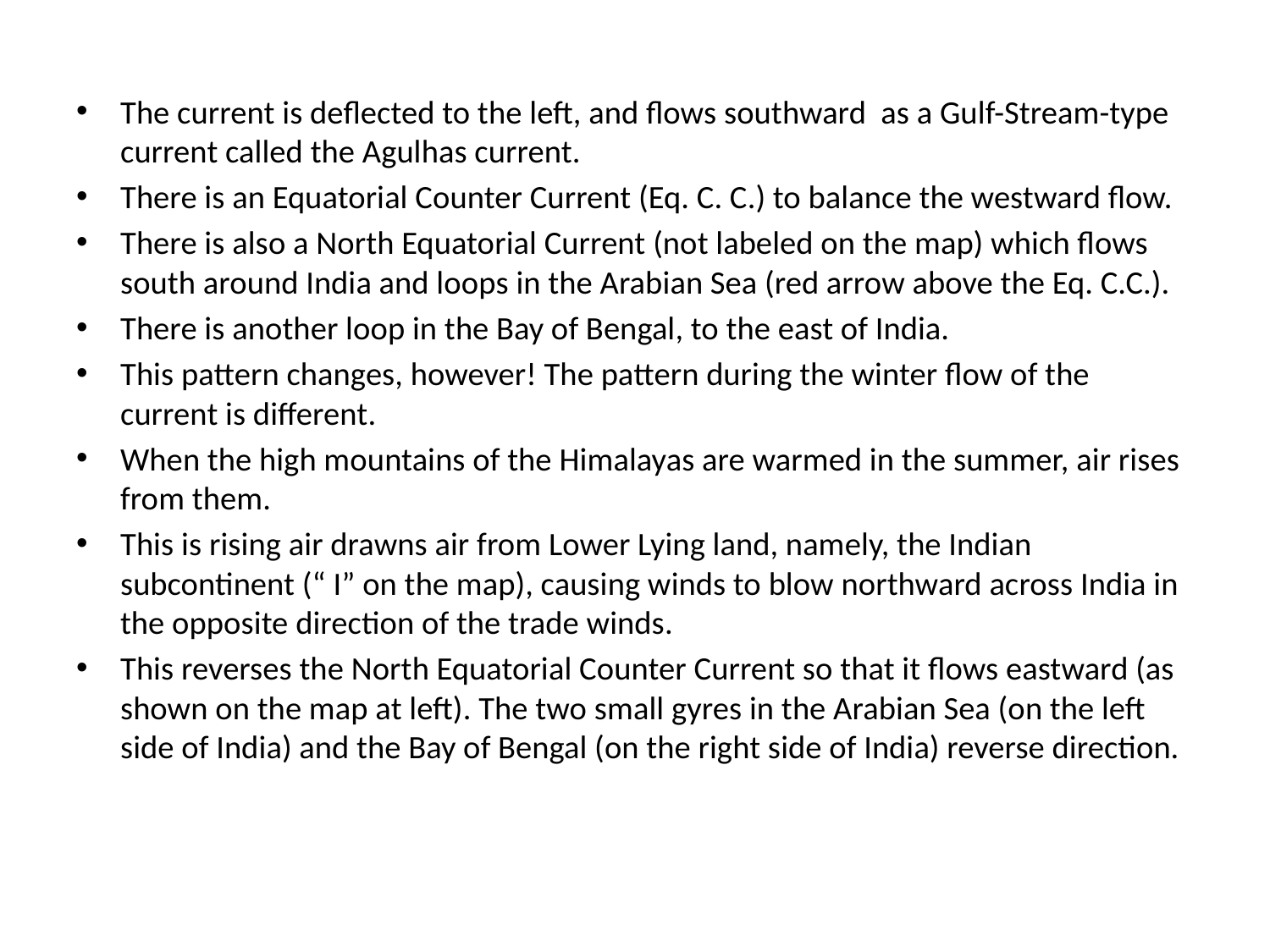

The current is deflected to the left, and flows southward  as a Gulf-Stream-type current called the Agulhas current.
There is an Equatorial Counter Current (Eq. C. C.) to balance the westward flow.
There is also a North Equatorial Current (not labeled on the map) which flows south around India and loops in the Arabian Sea (red arrow above the Eq. C.C.).
There is another loop in the Bay of Bengal, to the east of India.
This pattern changes, however! The pattern during the winter flow of the current is different.
When the high mountains of the Himalayas are warmed in the summer, air rises from them.
This is rising air drawns air from Lower Lying land, namely, the Indian subcontinent (“ I” on the map), causing winds to blow northward across India in the opposite direction of the trade winds.
This reverses the North Equatorial Counter Current so that it flows eastward (as shown on the map at left). The two small gyres in the Arabian Sea (on the left side of India) and the Bay of Bengal (on the right side of India) reverse direction.